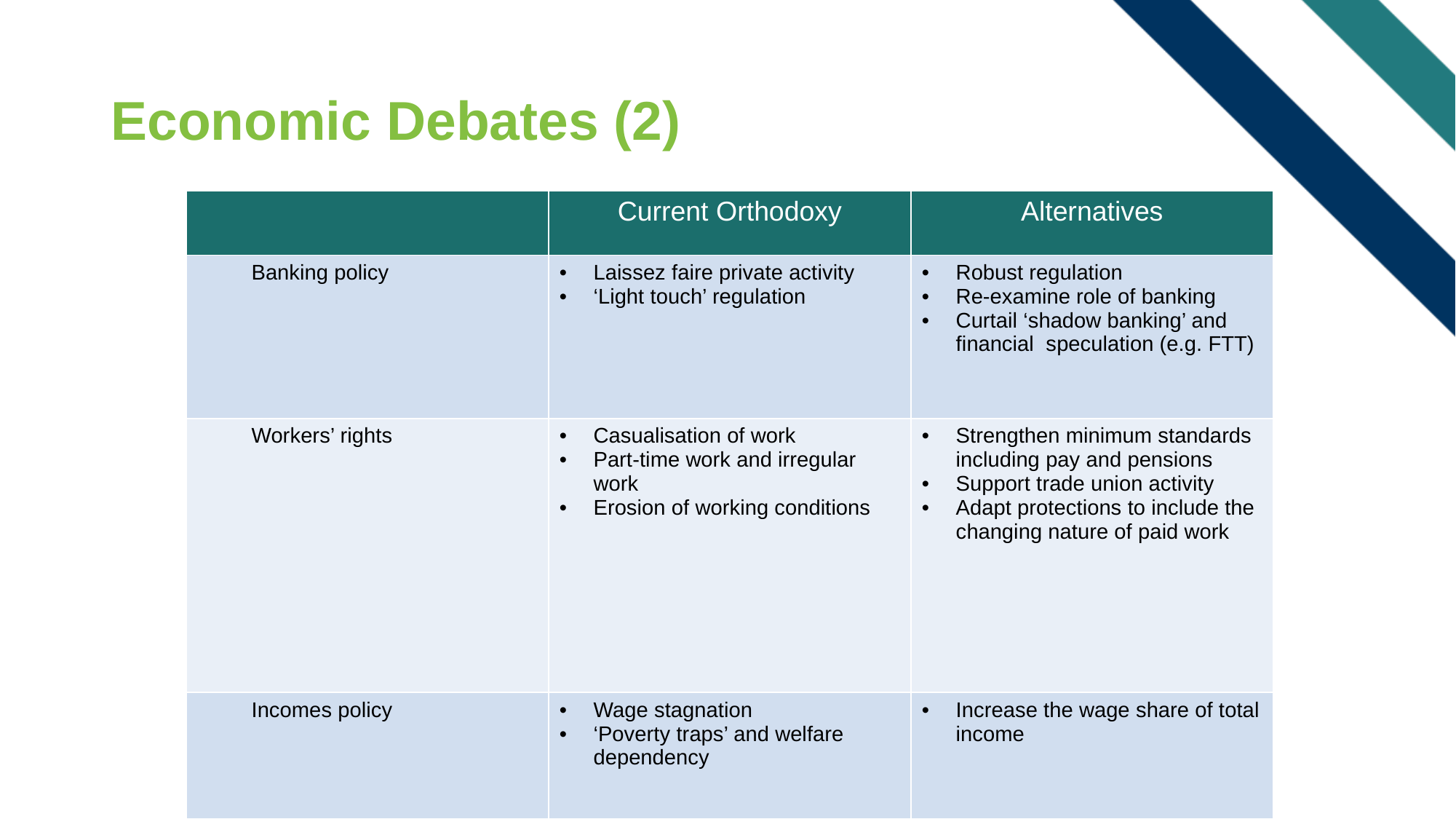

# Economic Debates (2)
|  | Current Orthodoxy | Alternatives |
| --- | --- | --- |
| Banking policy | Laissez faire private activity ‘Light touch’ regulation | Robust regulation Re-examine role of banking Curtail ‘shadow banking’ and financial speculation (e.g. FTT) |
| Workers’ rights | Casualisation of work Part-time work and irregular work Erosion of working conditions | Strengthen minimum standards including pay and pensions Support trade union activity Adapt protections to include the changing nature of paid work |
| Incomes policy | Wage stagnation ‘Poverty traps’ and welfare dependency | Increase the wage share of total income |